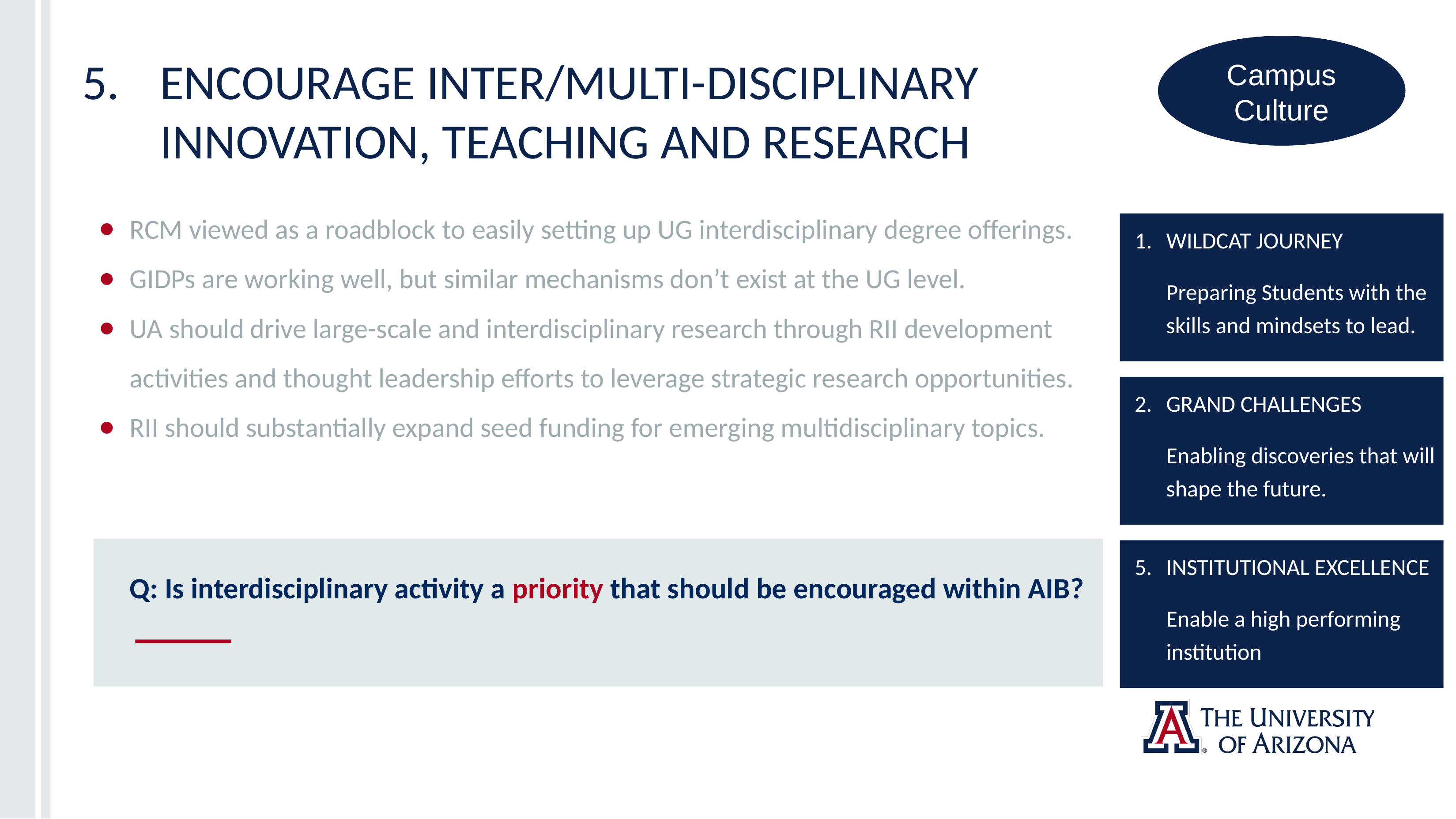

# 5.	Encourage inter/multi-disciplinary innovation, teaching and research
Campus
Culture
RCM viewed as a roadblock to easily setting up UG interdisciplinary degree offerings.
GIDPs are working well, but similar mechanisms don’t exist at the UG level.
UA should drive large-scale and interdisciplinary research through RII development activities and thought leadership efforts to leverage strategic research opportunities.
RII should substantially expand seed funding for emerging multidisciplinary topics.

1. 	WILDCAT JOURNEY

	Preparing Students with the skills and mindsets to lead.
2. 	GRAND CHALLENGES

	Enabling discoveries that will shape the future.

5. 	INSTITUTIONAL EXCELLENCE

	Enable a high performing institution
Q: Is interdisciplinary activity a priority that should be encouraged within AIB?